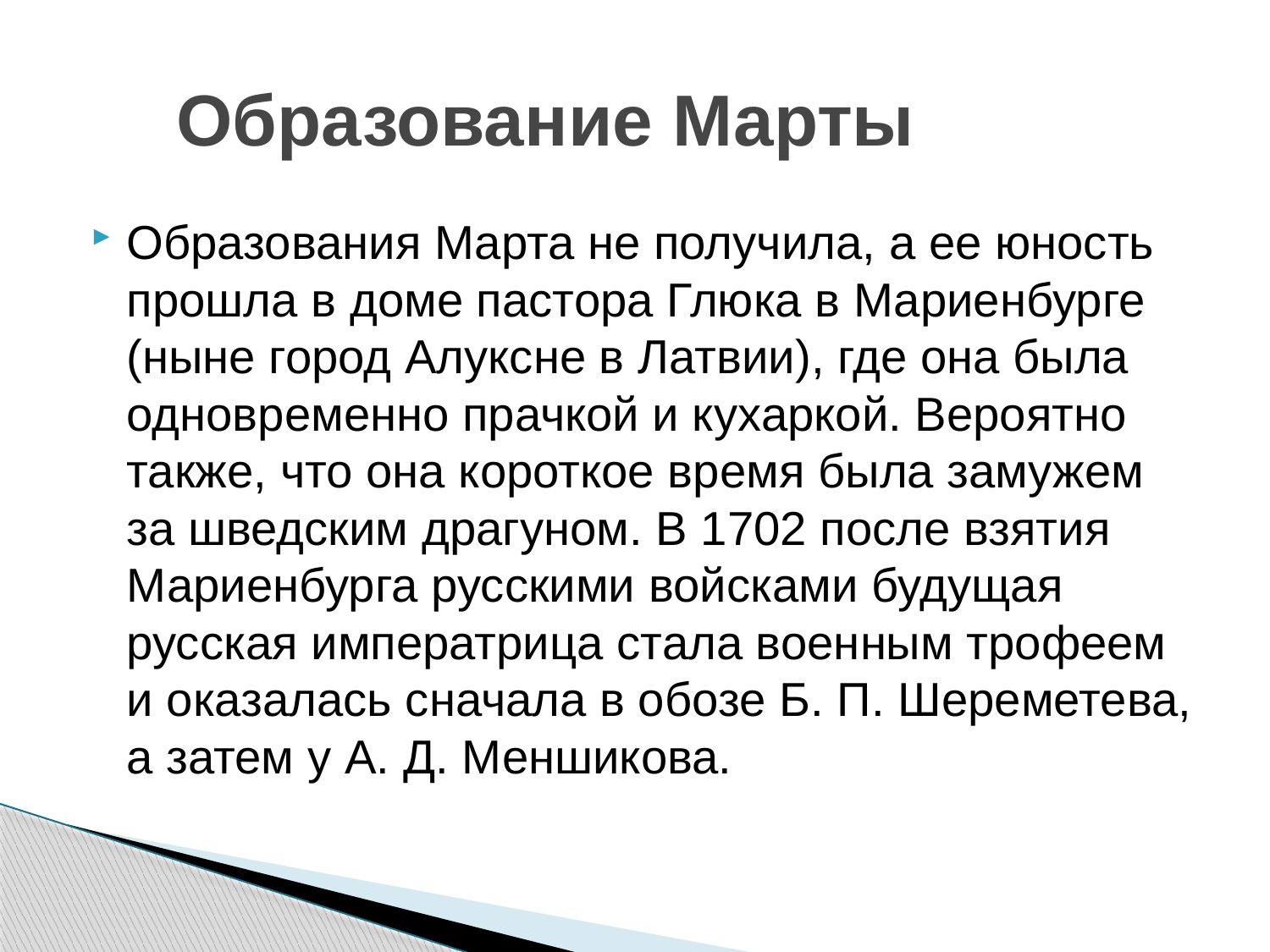

# Образование Марты
Образования Марта не получила, а ее юность прошла в доме пастора Глюка в Мариенбурге (ныне город Алуксне в Латвии), где она была одновременно прачкой и кухаркой. Вероятно также, что она короткое время была замужем за шведским драгуном. В 1702 после взятия Мариенбурга русскими войсками будущая русская императрица стала военным трофеем и оказалась сначала в обозе Б. П. Шереметева, а затем у А. Д. Меншикова.